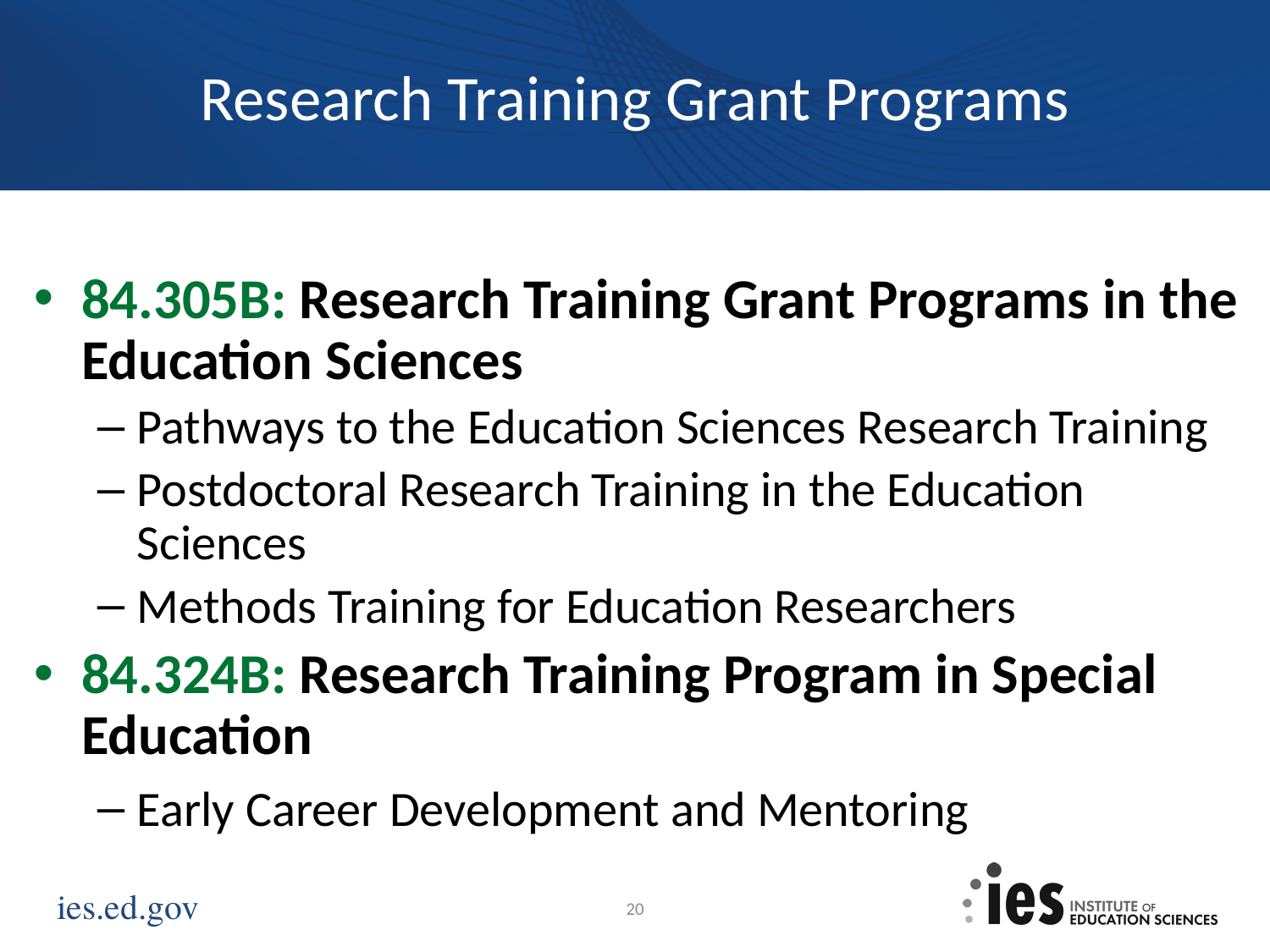

# Research Training Grant Programs

84.305B: Research Training Grant Programs in the Education Sciences
Pathways to the Education Sciences Research Training
Postdoctoral Research Training in the Education Sciences
Methods Training for Education Researchers
84.324B: Research Training Program in Special Education
Early Career Development and Mentoring
20